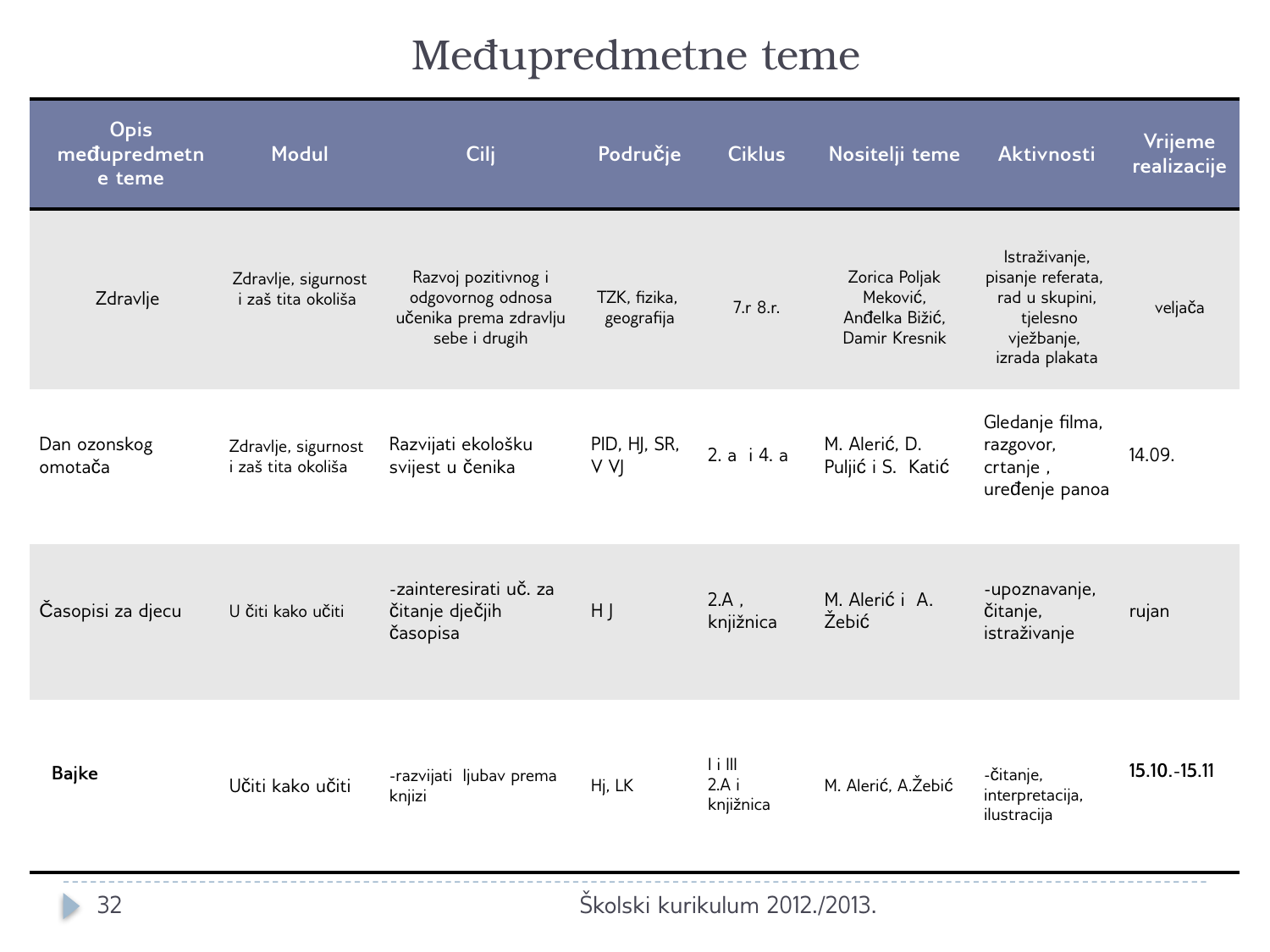

# Međupredmetne teme
| Opis međupredmetne teme | Modul | Cilj | Područje | Ciklus | Nositelji teme | Aktivnosti | Vrijeme realizacije |
| --- | --- | --- | --- | --- | --- | --- | --- |
| Zdravlje | Zdravlje, sigurnost i zaš tita okoliša | Razvoj pozitivnog i odgovornog odnosa učenika prema zdravlju sebe i drugih | TZK, fizika, geografija | 7.r 8.r. | Zorica Poljak Meković, Anđelka Bižić, Damir Kresnik | Istraživanje, pisanje referata, rad u skupini, tjelesno vježbanje, izrada plakata | veljača |
| Dan ozonskog omotača | Zdravlje, sigurnost i zaš tita okoliša | Razvijati ekološku svijest u čenika | PID, HJ, SR, V VJ | 2. a i 4. a | M. Alerić, D. Puljić i S. Katić | Gledanje filma, razgovor, crtanje , uređenje panoa | 14.09. |
| Časopisi za djecu | U čiti kako učiti | -zainteresirati uč. za čitanje dječjih časopisa | H J | 2.A , knjižnica | M. Alerić i A. Žebić | -upoznavanje, čitanje, istraživanje | rujan |
| Bajke | Učiti kako učiti | -razvijati ljubav prema knjizi | Hj, LK | I i III 2.A i knjižnica | M. Alerić, A.Žebić | -čitanje, interpretacija, ilustracija | 15.10.-15.11 |
32
Školski kurikulum 2012./2013.